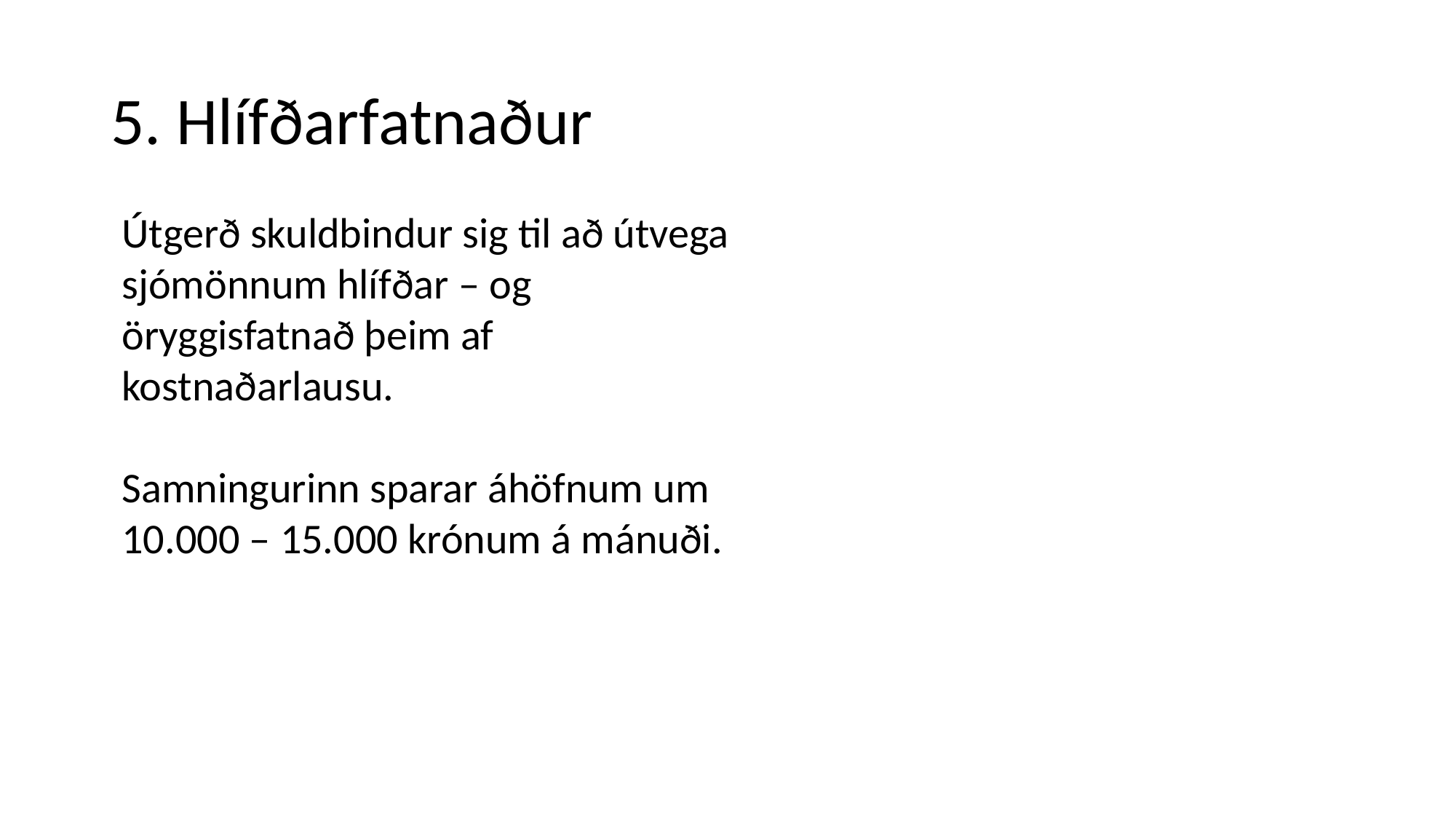

# 5. Hlífðarfatnaður
Útgerð skuldbindur sig til að útvega sjómönnum hlífðar – og öryggisfatnað þeim af kostnaðarlausu.

Samningurinn sparar áhöfnum um 10.000 – 15.000 krónum á mánuði.